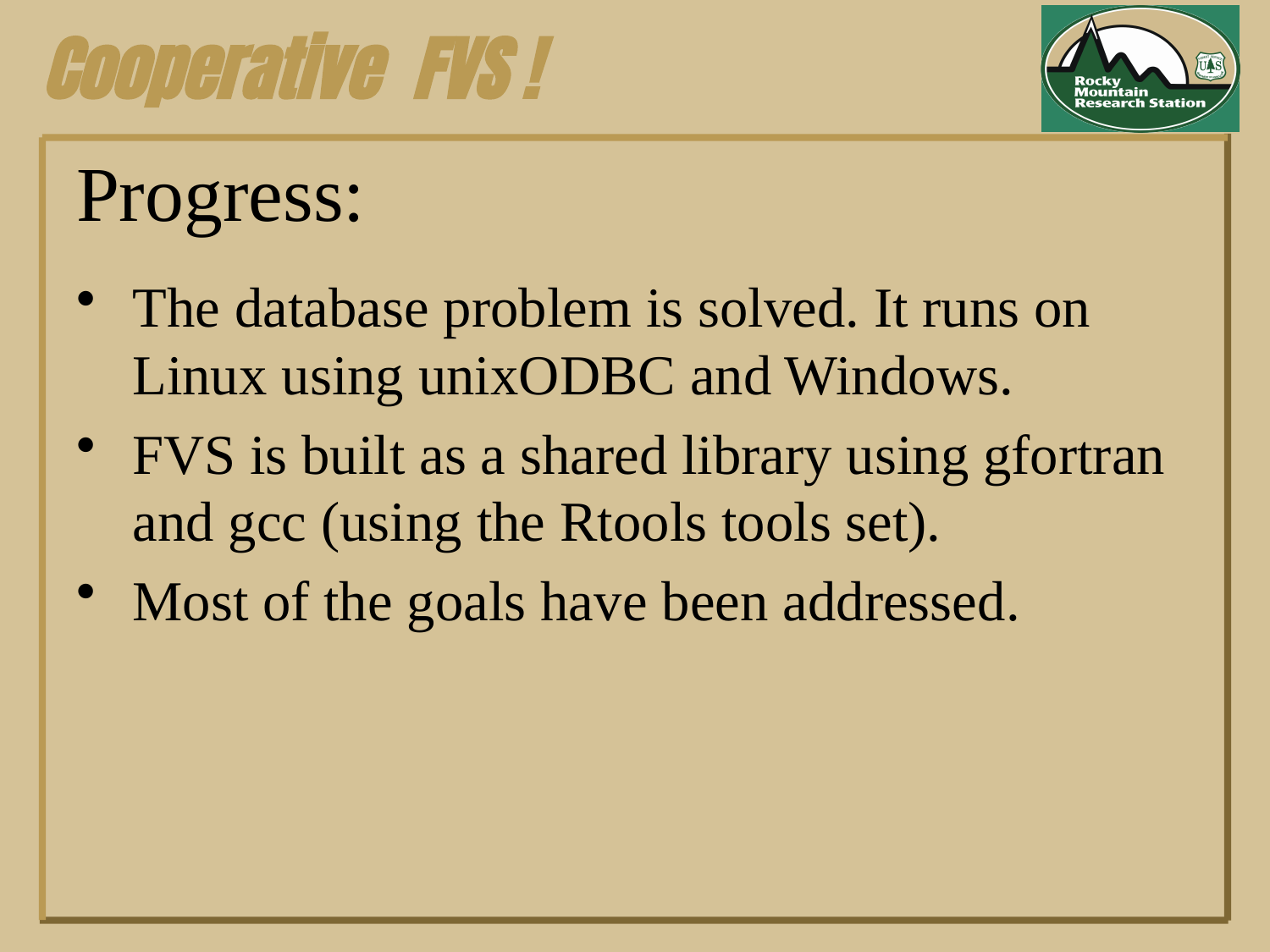

# Progress:
The database problem is solved. It runs on Linux using unixODBC and Windows.
FVS is built as a shared library using gfortran and gcc (using the Rtools tools set).
Most of the goals have been addressed.